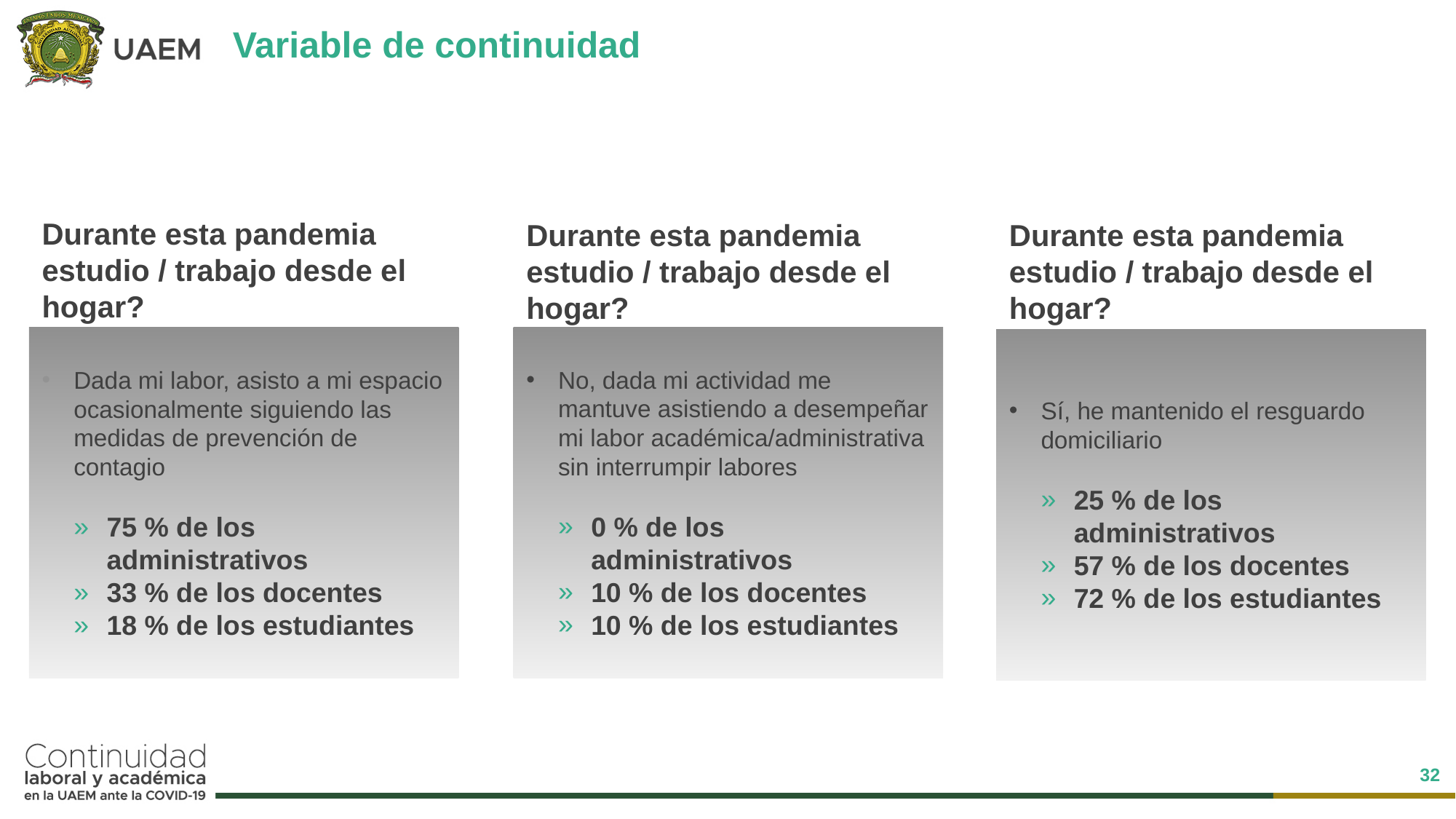

Variable de continuidad
Durante esta pandemia estudio / trabajo desde el hogar?
Durante esta pandemia estudio / trabajo desde el hogar?
Durante esta pandemia estudio / trabajo desde el hogar?
Dada mi labor, asisto a mi espacio ocasionalmente siguiendo las medidas de prevención de contagio

75 % de los administrativos
33 % de los docentes
18 % de los estudiantes
No, dada mi actividad me mantuve asistiendo a desempeñar mi labor académica/administrativa sin interrumpir labores

0 % de los administrativos
10 % de los docentes
10 % de los estudiantes
Sí, he mantenido el resguardo domiciliario

25 % de los administrativos
57 % de los docentes
72 % de los estudiantes
32